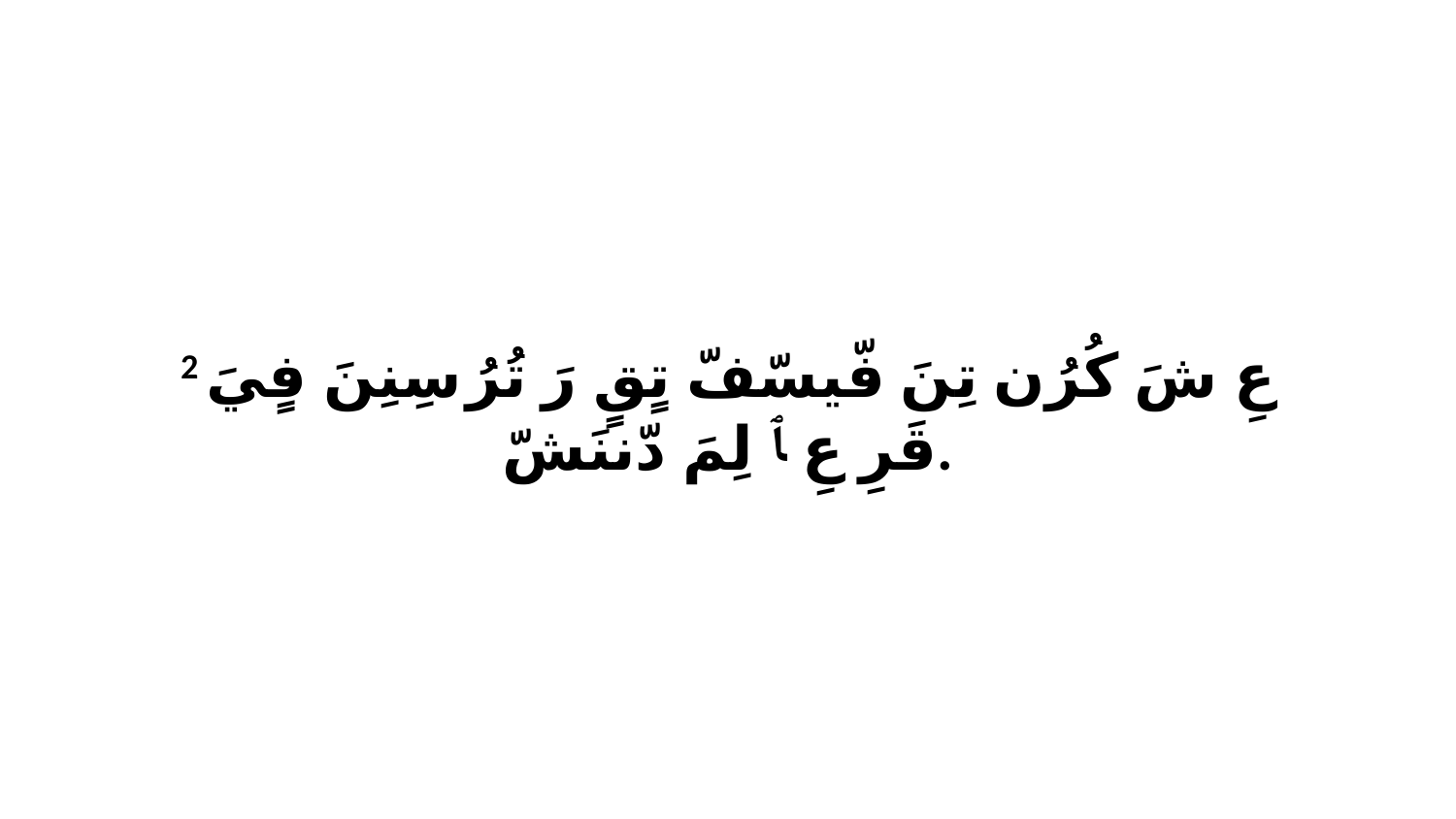

2 عِ شَ كُرُن تِنَ فّيسّفّ تٍقٍ رَ تُرُ سِنِنَ فٍيَ قَرِ عِ ﭑ لِمَ دّننَشّ.